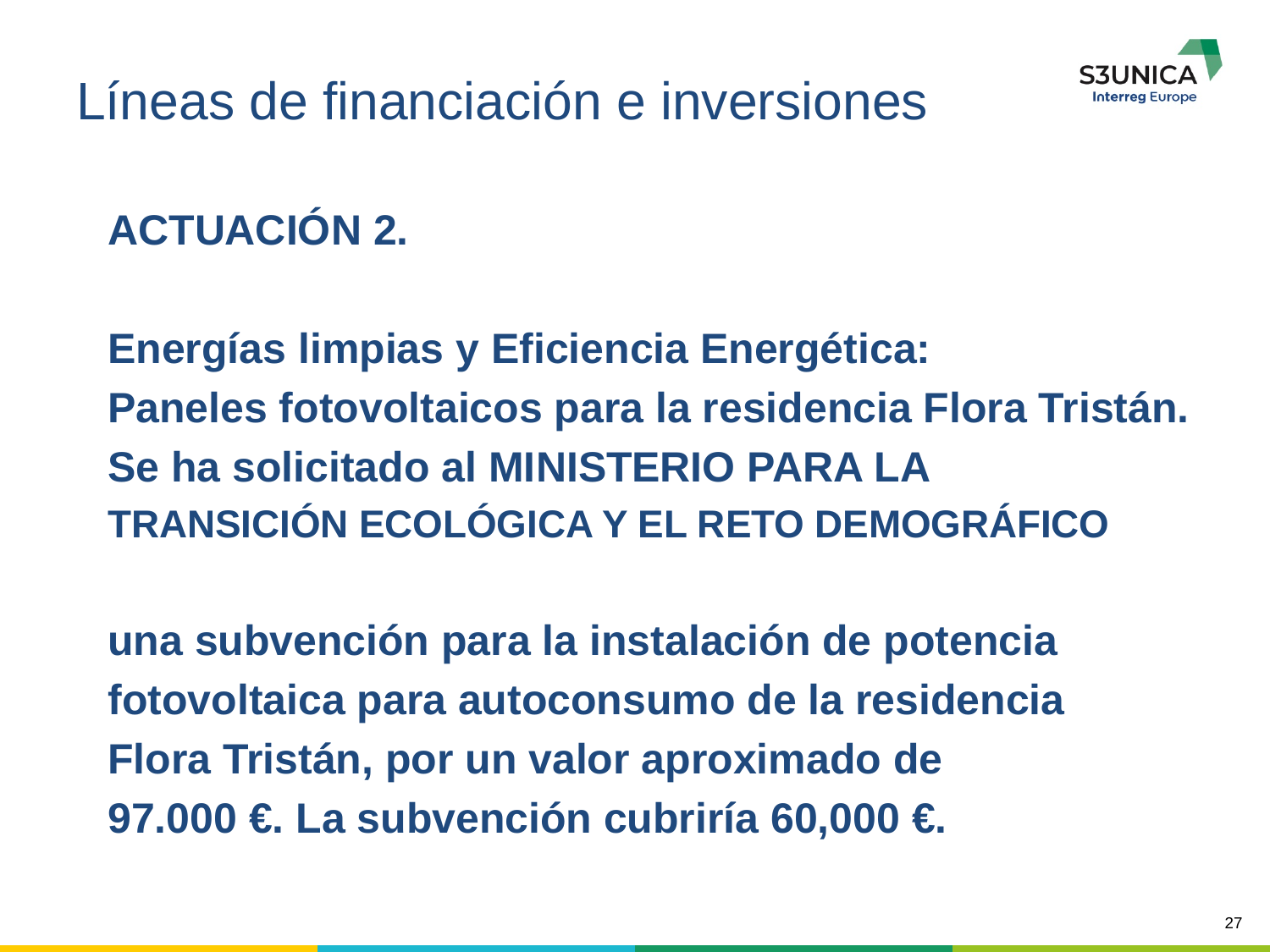

# Líneas de financiación e inversiones
ACTUACIÓN 2.

Energías limpias y Eficiencia Energética:
Paneles fotovoltaicos para la residencia Flora Tristán.
Se ha solicitado al MINISTERIO PARA LA
TRANSICIÓN ECOLÓGICA Y EL RETO DEMOGRÁFICO

una subvención para la instalación de potencia
fotovoltaica para autoconsumo de la residencia
Flora Tristán, por un valor aproximado de
97.000 €. La subvención cubriría 60,000 €.